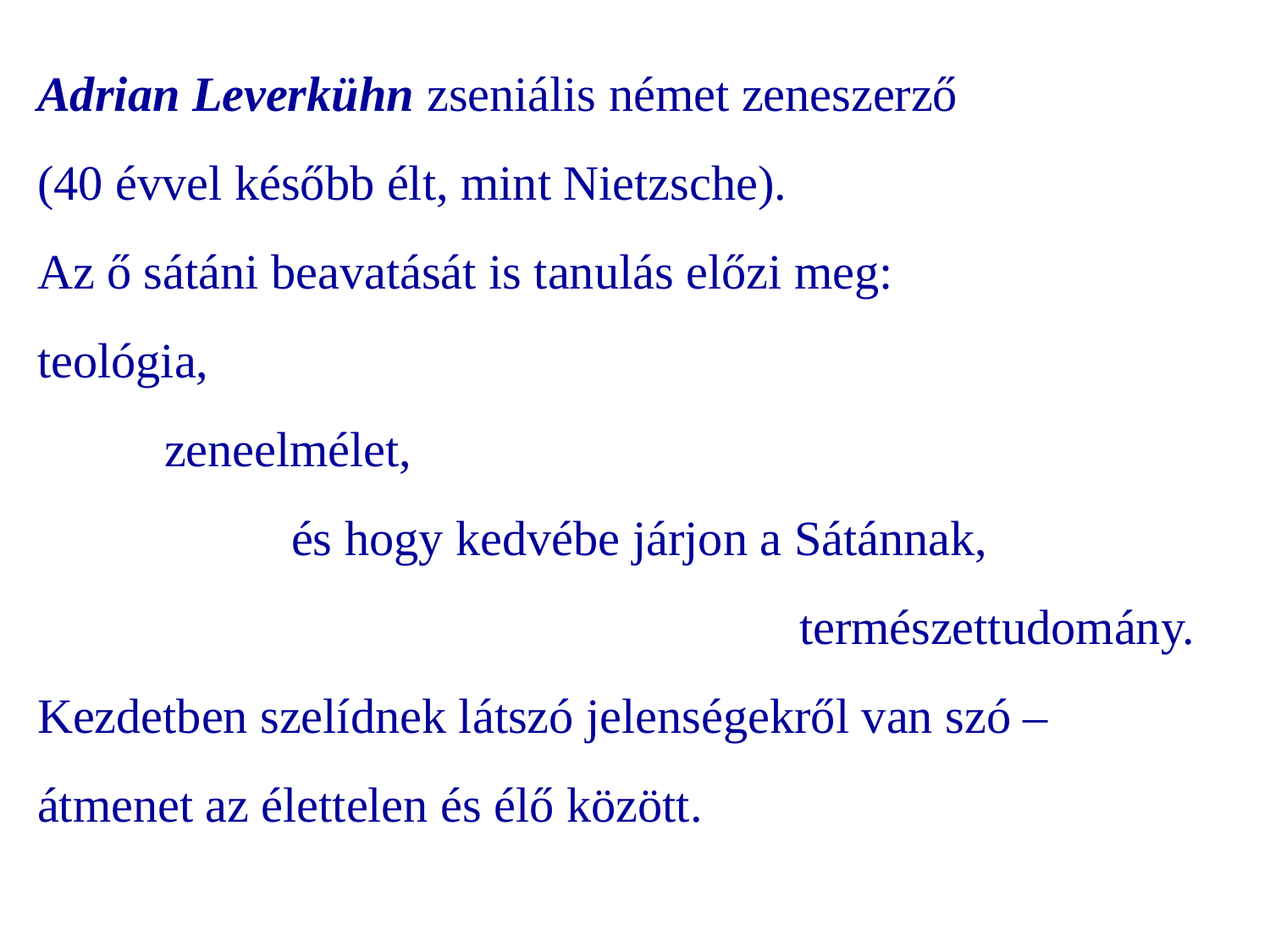

Adrian Leverkühn zseniális német zeneszerző
(40 évvel később élt, mint Nietzsche).
Az ő sátáni beavatását is tanulás előzi meg:
teológia,
	zeneelmélet,
		és hogy kedvébe járjon a Sátánnak,								természettudomány.
Kezdetben szelídnek látszó jelenségekről van szó –
átmenet az élettelen és élő között.